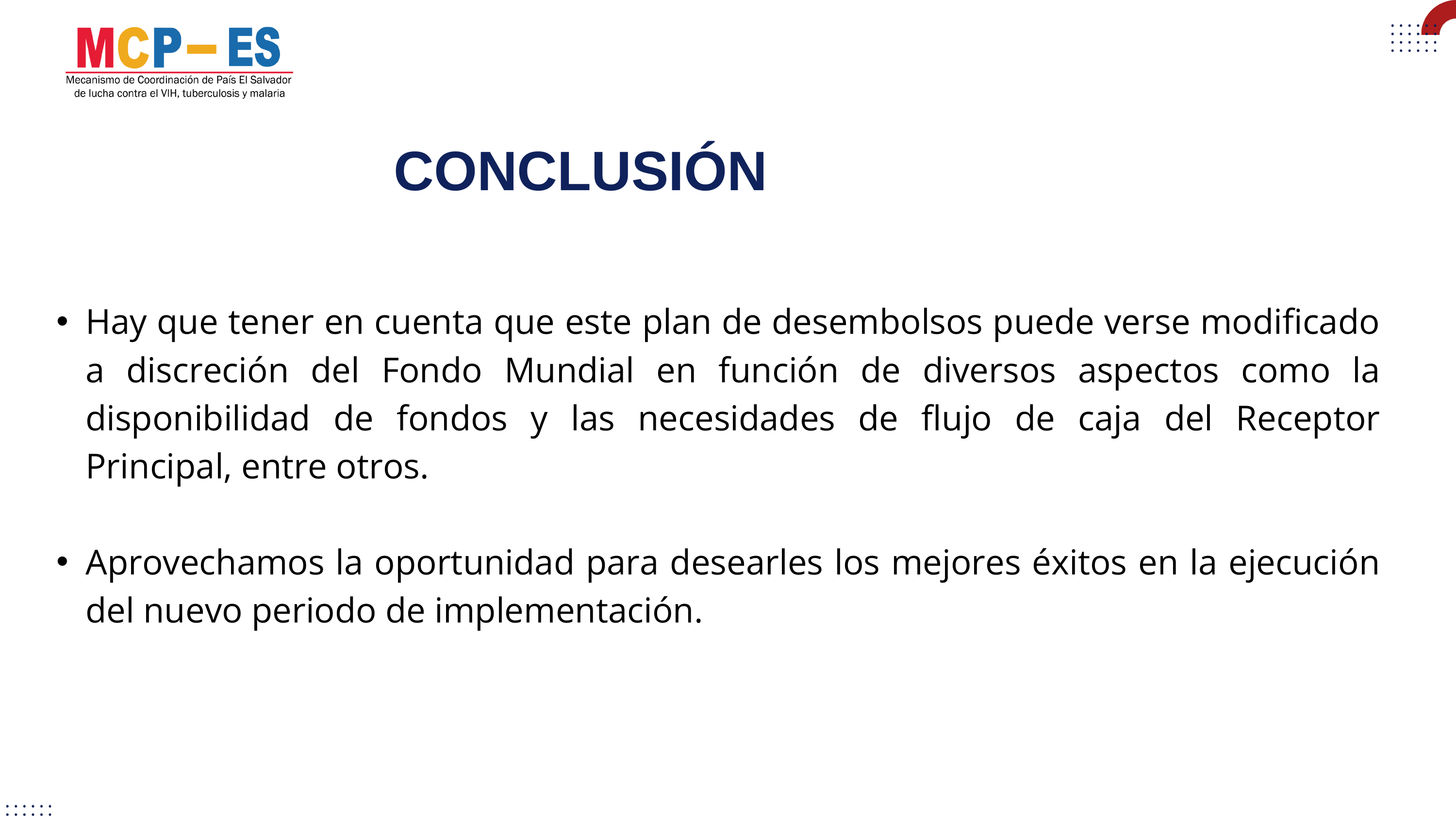

CONCLUSIÓN

01

Hay que tener en cuenta que este plan de desembolsos puede verse modificado a discreción del Fondo Mundial en función de diversos aspectos como la disponibilidad de fondos y las necesidades de flujo de caja del Receptor Principal, entre otros.

Aprovechamos la oportunidad para desearles los mejores éxitos en la ejecución del nuevo periodo de implementación.

02
03
04